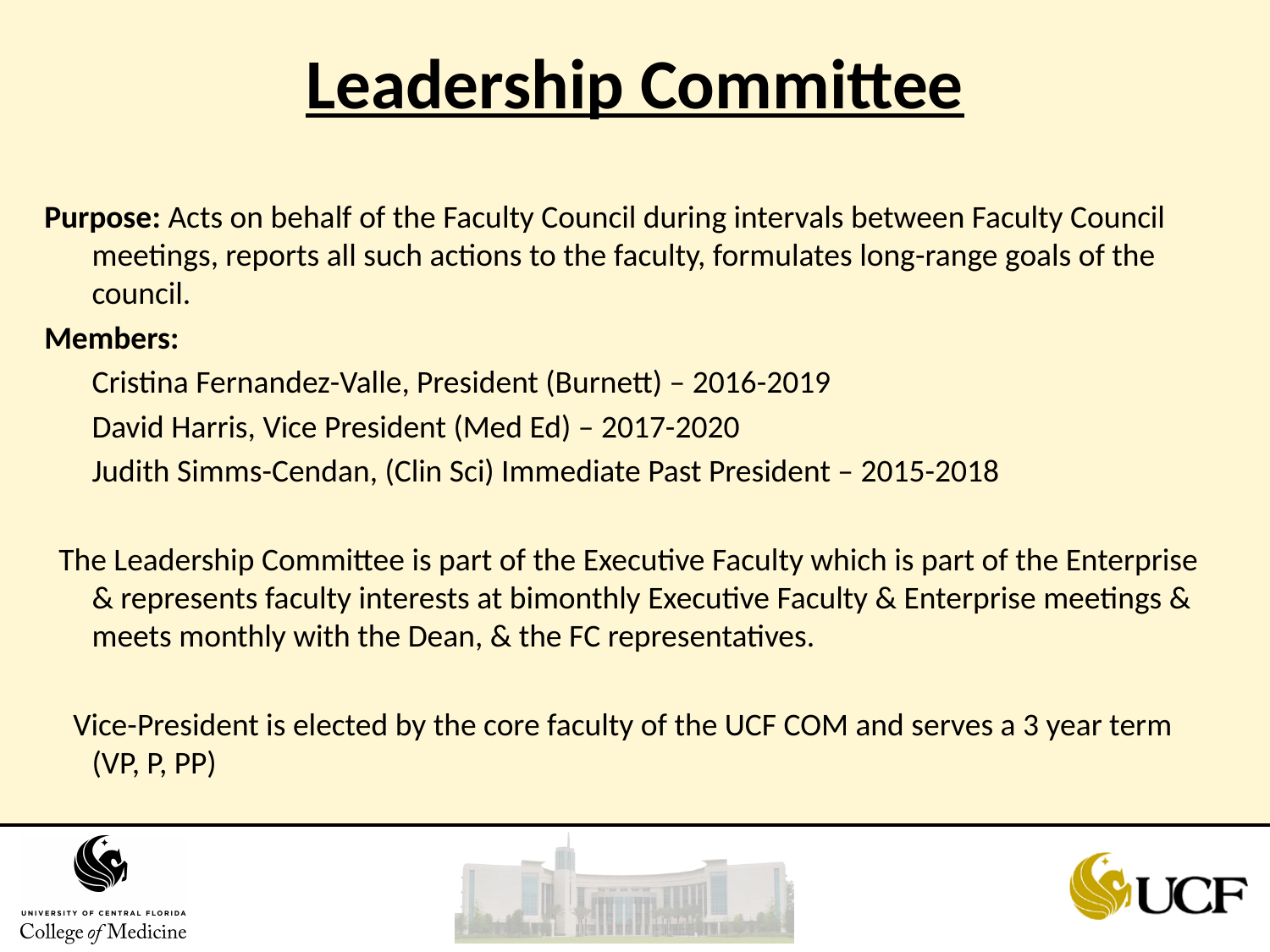

Leadership Committee
Purpose: Acts on behalf of the Faculty Council during intervals between Faculty Council meetings, reports all such actions to the faculty, formulates long-range goals of the council.
Members:
	Cristina Fernandez-Valle, President (Burnett) – 2016-2019
	David Harris, Vice President (Med Ed) – 2017-2020
	Judith Simms-Cendan, (Clin Sci) Immediate Past President – 2015-2018

  The Leadership Committee is part of the Executive Faculty which is part of the Enterprise & represents faculty interests at bimonthly Executive Faculty & Enterprise meetings & meets monthly with the Dean, & the FC representatives.

    Vice-President is elected by the core faculty of the UCF COM and serves a 3 year term (VP, P, PP)